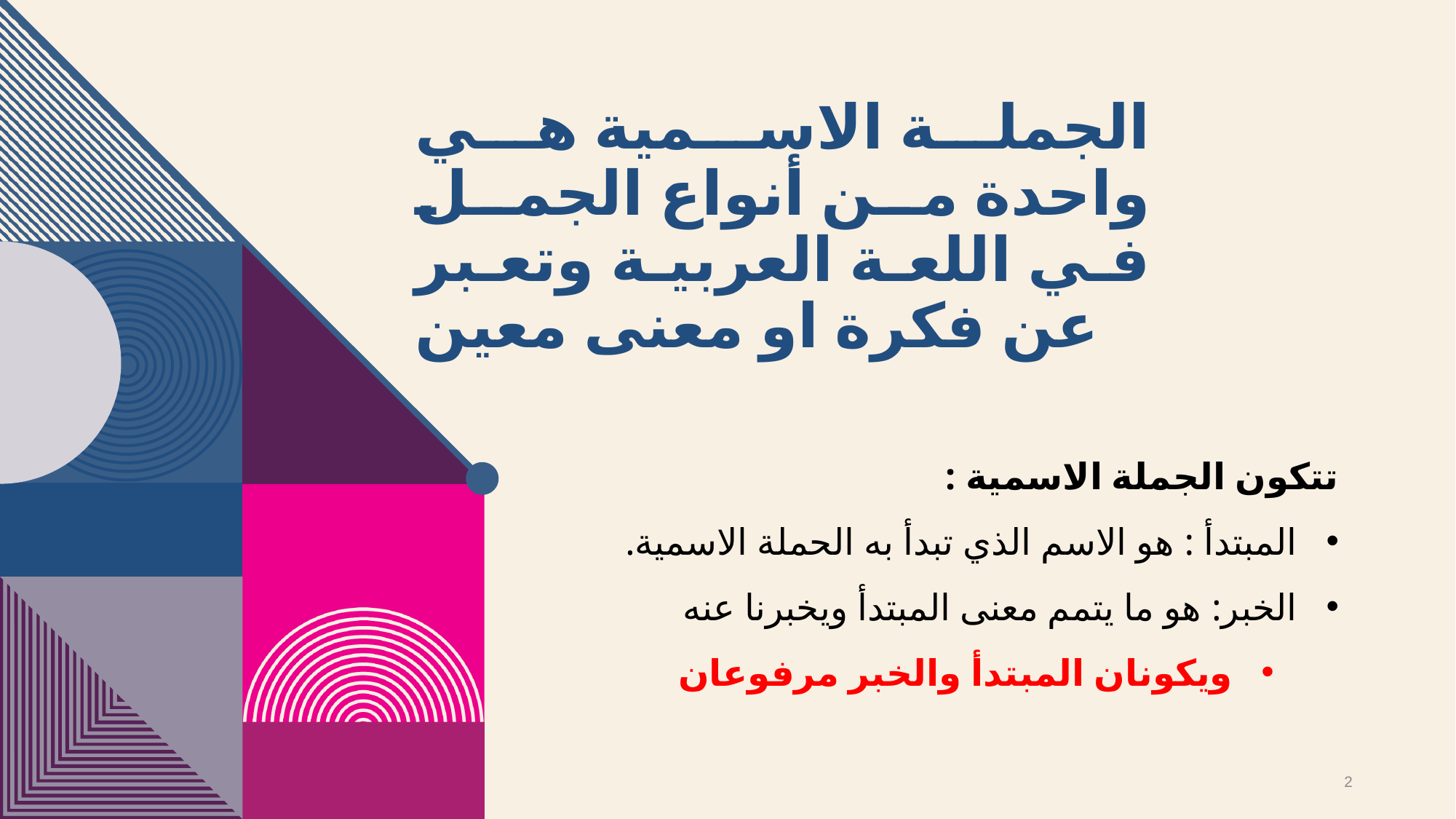

# الجملة الاسمية هي واحدة من أنواع الجمل في اللعة العربية وتعبر عن فكرة او معنى معين
تتكون الجملة الاسمية :
المبتدأ : هو الاسم الذي تبدأ به الحملة الاسمية.
الخبر: هو ما يتمم معنى المبتدأ ويخبرنا عنه
ويكونان المبتدأ والخبر مرفوعان
2